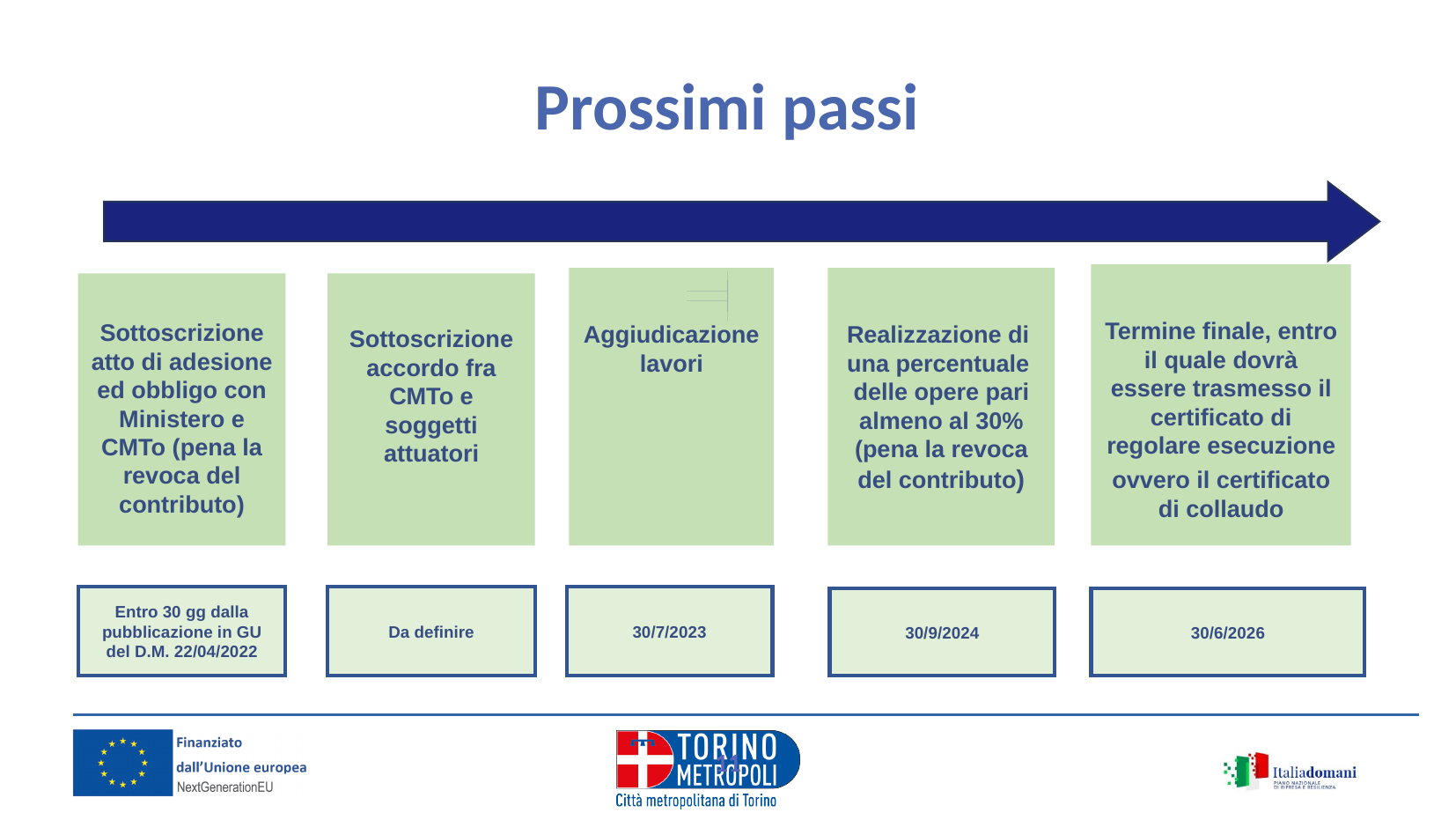

Prossimi passi

Termine finale, entro il quale dovrà essere trasmesso il certificato di regolare esecuzione
ovvero il certificato di collaudo

Aggiudicazione lavori

Realizzazione di  una percentuale  delle opere pari almeno al 30% (pena la revoca del contributo)

Sottoscrizione atto di adesione ed obbligo con Ministero e CMTo (pena la revoca del contributo)

Sottoscrizione accordo fra CMTo e soggetti attuatori

Entro 30 gg dalla pubblicazione in GU del D.M. 22/04/2022
Da definire
30/7/2023
30/9/2024
30/6/2026
11